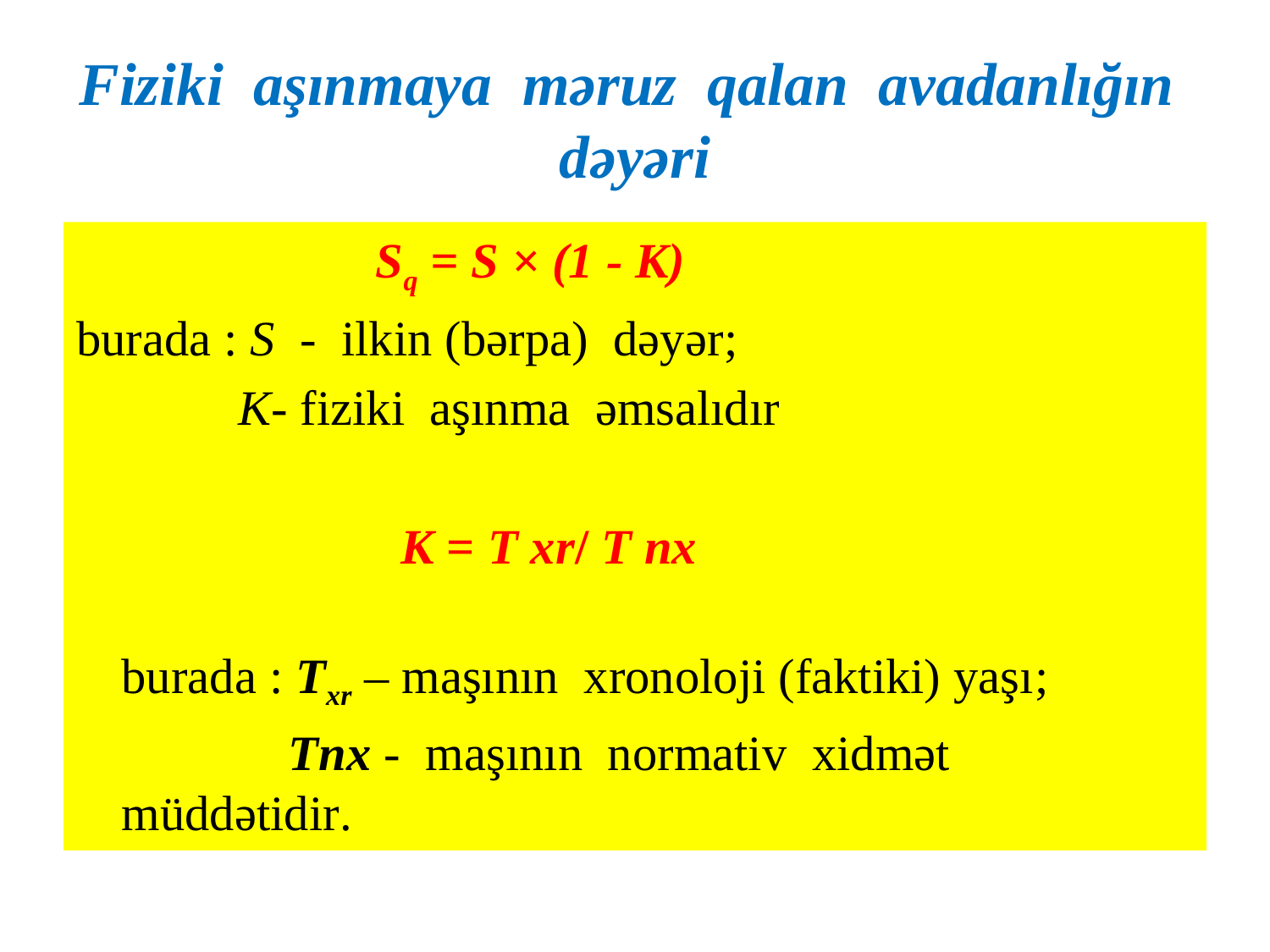

# Fiziki  aşınmaya  məruz  qalan  avadanlığın  dəyəri
                        Sq = S × (1 - К)
burada : S  -  ilkin (bərpa)  dəyər;
             К- fiziki  aşınma  əmsalıdır

                          К = Т хr/ Т nx
burada : Тхr – maşının  xronoloji (faktiki) yaşı;
                 Тnx -  maşının  normativ  xidmət  müddətidir.